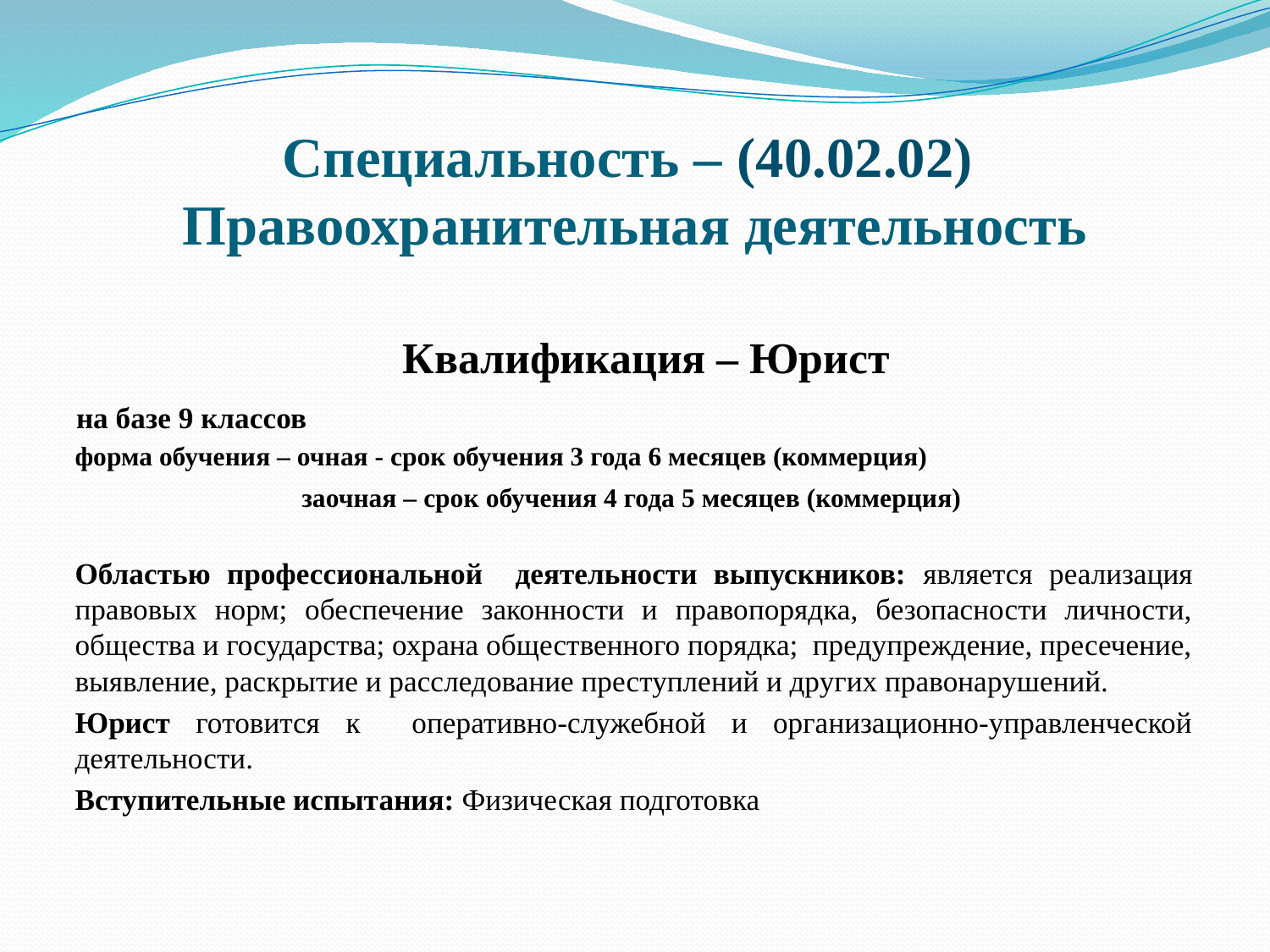

# Специальность – (40.02.02) Правоохранительная деятельность
Квалификация – Юрист
на базе 9 классов
форма обучения – очная - срок обучения 3 года 6 месяцев (коммерция)
                                 заочная – срок обучения 4 года 5 месяцев (коммерция)
Областью профессиональной  деятельности выпускников: является реализация правовых норм; обеспечение законности и правопорядка, безопасности личности, общества и государства; охрана общественного порядка;  предупреждение, пресечение, выявление, раскрытие и расследование преступлений и других правонарушений.
Юрист готовится к  оперативно-служебной и организационно-управленческой деятельности.
Вступительные испытания: Физическая подготовка